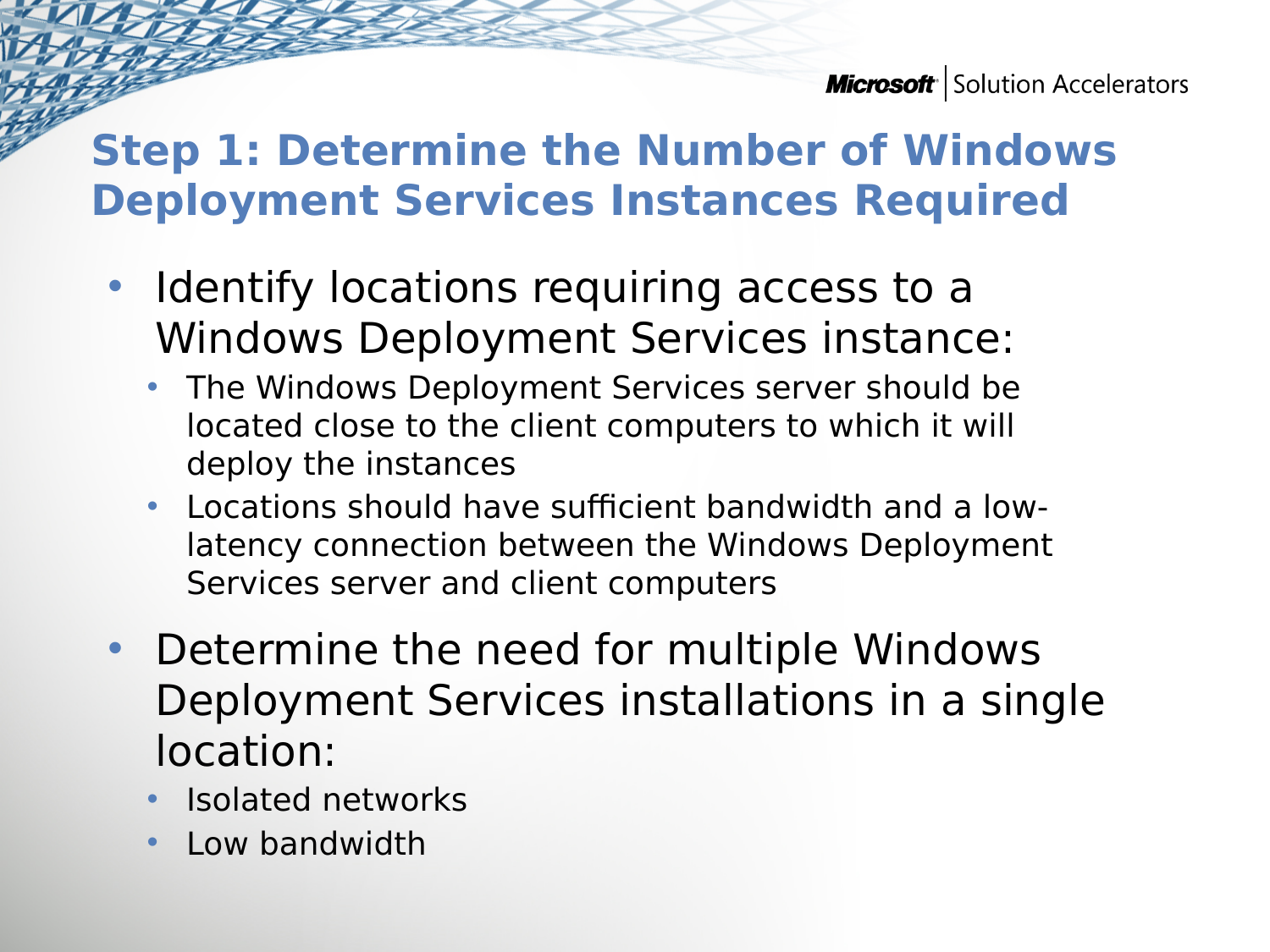

# Step 1: Determine the Number of Windows Deployment Services Instances Required

Identify locations requiring access to a Windows Deployment Services instance:
The Windows Deployment Services server should be located close to the client computers to which it will deploy the instances
Locations should have sufficient bandwidth and a low-latency connection between the Windows Deployment Services server and client computers
Determine the need for multiple Windows Deployment Services installations in a single location:
Isolated networks
Low bandwidth